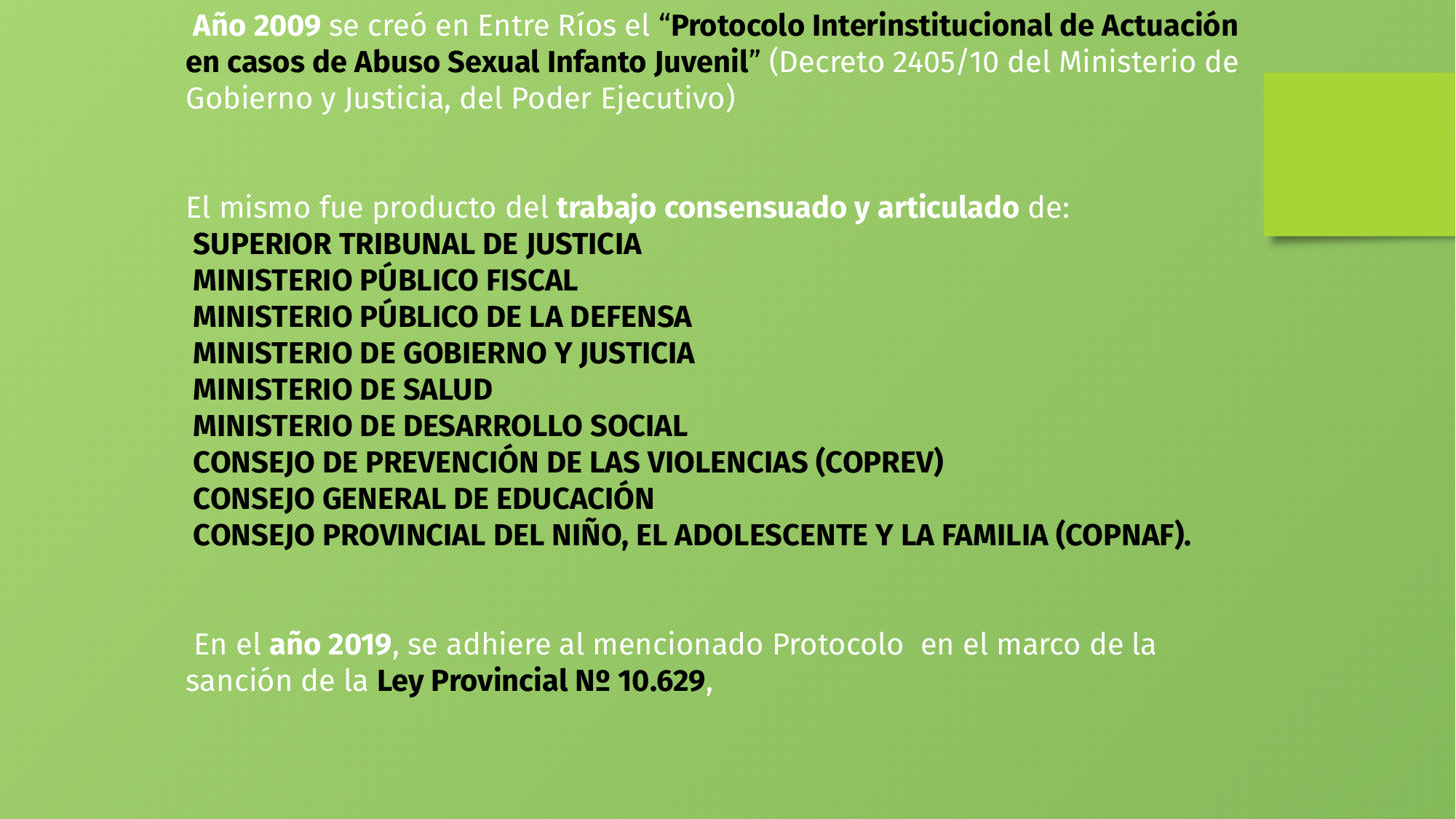

Año 2009 se creó en Entre Ríos el “Protocolo Interinstitucional de Actuación en casos de Abuso Sexual Infanto Juvenil” (Decreto 2405/10 del Ministerio de Gobierno y Justicia, del Poder Ejecutivo)

El mismo fue producto del trabajo consensuado y articulado de:
 SUPERIOR TRIBUNAL DE JUSTICIA
 MINISTERIO PÚBLICO FISCAL
 MINISTERIO PÚBLICO DE LA DEFENSA
 MINISTERIO DE GOBIERNO Y JUSTICIA
 MINISTERIO DE SALUD
 MINISTERIO DE DESARROLLO SOCIAL
 CONSEJO DE PREVENCIÓN DE LAS VIOLENCIAS (COPREV)
 CONSEJO GENERAL DE EDUCACIÓN
 CONSEJO PROVINCIAL DEL NIÑO, EL ADOLESCENTE Y LA FAMILIA (COPNAF).

 En el año 2019, se adhiere al mencionado Protocolo  en el marco de la sanción de la Ley Provincial Nº 10.629,